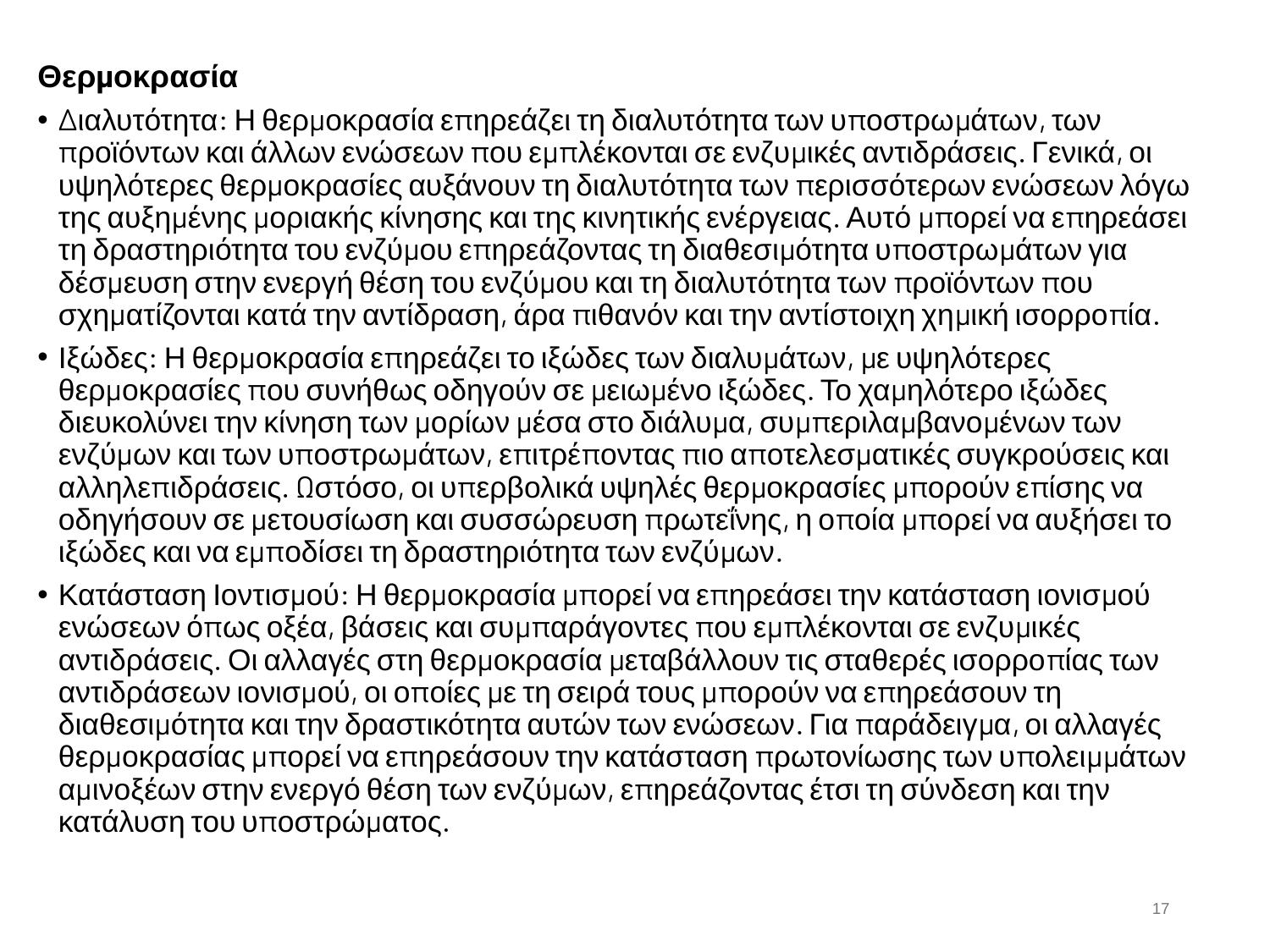

Θερμοκρασία
Διαλυτότητα: Η θερμοκρασία επηρεάζει τη διαλυτότητα των υποστρωμάτων, των προϊόντων και άλλων ενώσεων που εμπλέκονται σε ενζυμικές αντιδράσεις. Γενικά, οι υψηλότερες θερμοκρασίες αυξάνουν τη διαλυτότητα των περισσότερων ενώσεων λόγω της αυξημένης μοριακής κίνησης και της κινητικής ενέργειας. Αυτό μπορεί να επηρεάσει τη δραστηριότητα του ενζύμου επηρεάζοντας τη διαθεσιμότητα υποστρωμάτων για δέσμευση στην ενεργή θέση του ενζύμου και τη διαλυτότητα των προϊόντων που σχηματίζονται κατά την αντίδραση, άρα πιθανόν και την αντίστοιχη χημική ισορροπία.
Ιξώδες: Η θερμοκρασία επηρεάζει το ιξώδες των διαλυμάτων, με υψηλότερες θερμοκρασίες που συνήθως οδηγούν σε μειωμένο ιξώδες. Το χαμηλότερο ιξώδες διευκολύνει την κίνηση των μορίων μέσα στο διάλυμα, συμπεριλαμβανομένων των ενζύμων και των υποστρωμάτων, επιτρέποντας πιο αποτελεσματικές συγκρούσεις και αλληλεπιδράσεις. Ωστόσο, οι υπερβολικά υψηλές θερμοκρασίες μπορούν επίσης να οδηγήσουν σε μετουσίωση και συσσώρευση πρωτεΐνης, η οποία μπορεί να αυξήσει το ιξώδες και να εμποδίσει τη δραστηριότητα των ενζύμων.
Κατάσταση Ιοντισμού: Η θερμοκρασία μπορεί να επηρεάσει την κατάσταση ιονισμού ενώσεων όπως οξέα, βάσεις και συμπαράγοντες που εμπλέκονται σε ενζυμικές αντιδράσεις. Οι αλλαγές στη θερμοκρασία μεταβάλλουν τις σταθερές ισορροπίας των αντιδράσεων ιονισμού, οι οποίες με τη σειρά τους μπορούν να επηρεάσουν τη διαθεσιμότητα και την δραστικότητα αυτών των ενώσεων. Για παράδειγμα, οι αλλαγές θερμοκρασίας μπορεί να επηρεάσουν την κατάσταση πρωτονίωσης των υπολειμμάτων αμινοξέων στην ενεργό θέση των ενζύμων, επηρεάζοντας έτσι τη σύνδεση και την κατάλυση του υποστρώματος.
17